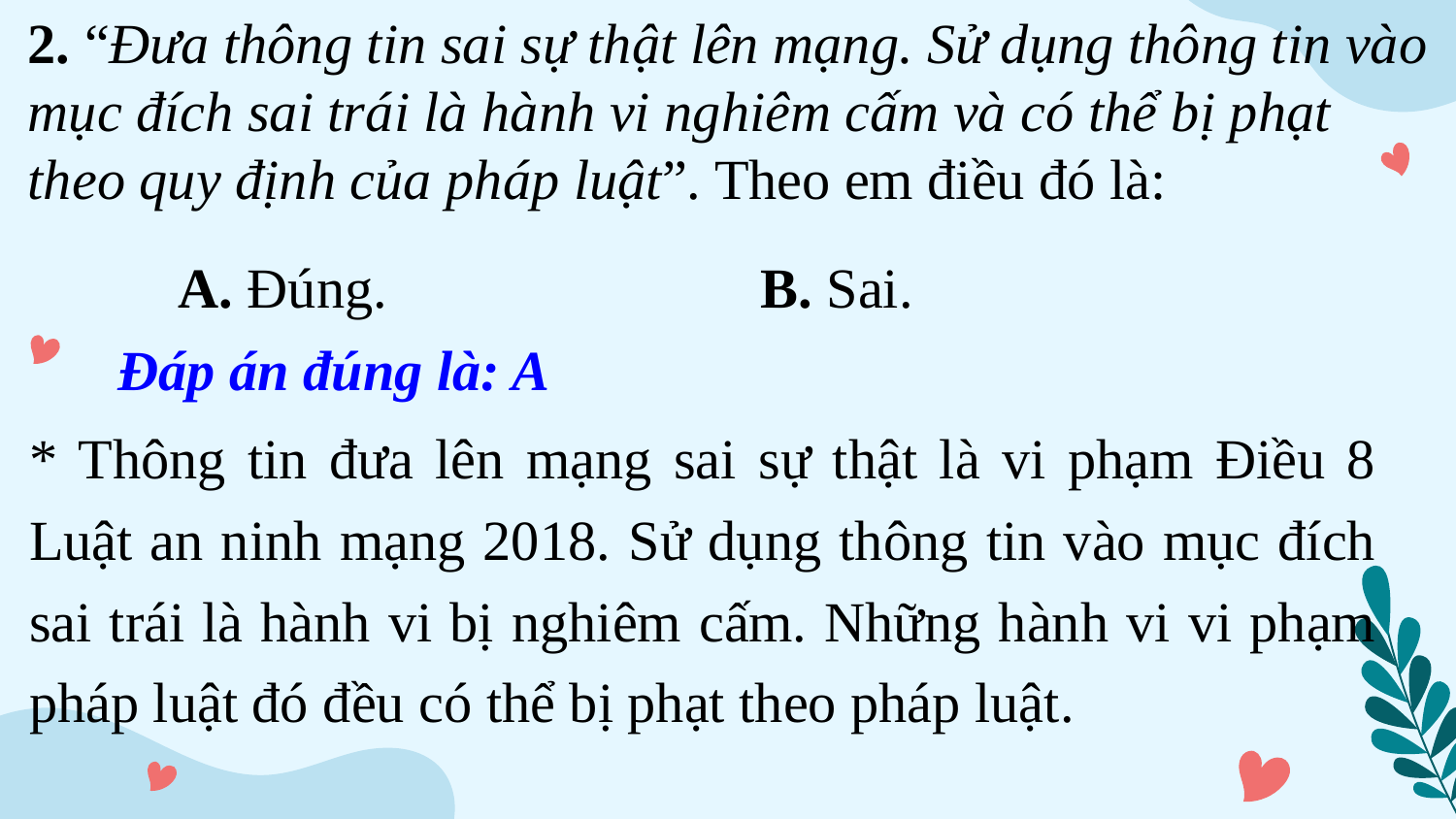

2. “Đưa thông tin sai sự thật lên mạng. Sử dụng thông tin vào mục đích sai trái là hành vi nghiêm cấm và có thể bị phạt theo quy định của pháp luật”. Theo em điều đó là:
A. Đúng. 			B. Sai.
Đáp án đúng là: A
* Thông tin đưa lên mạng sai sự thật là vi phạm Điều 8 Luật an ninh mạng 2018. Sử dụng thông tin vào mục đích sai trái là hành vi bị nghiêm cấm. Những hành vi vi phạm pháp luật đó đều có thể bị phạt theo pháp luật.